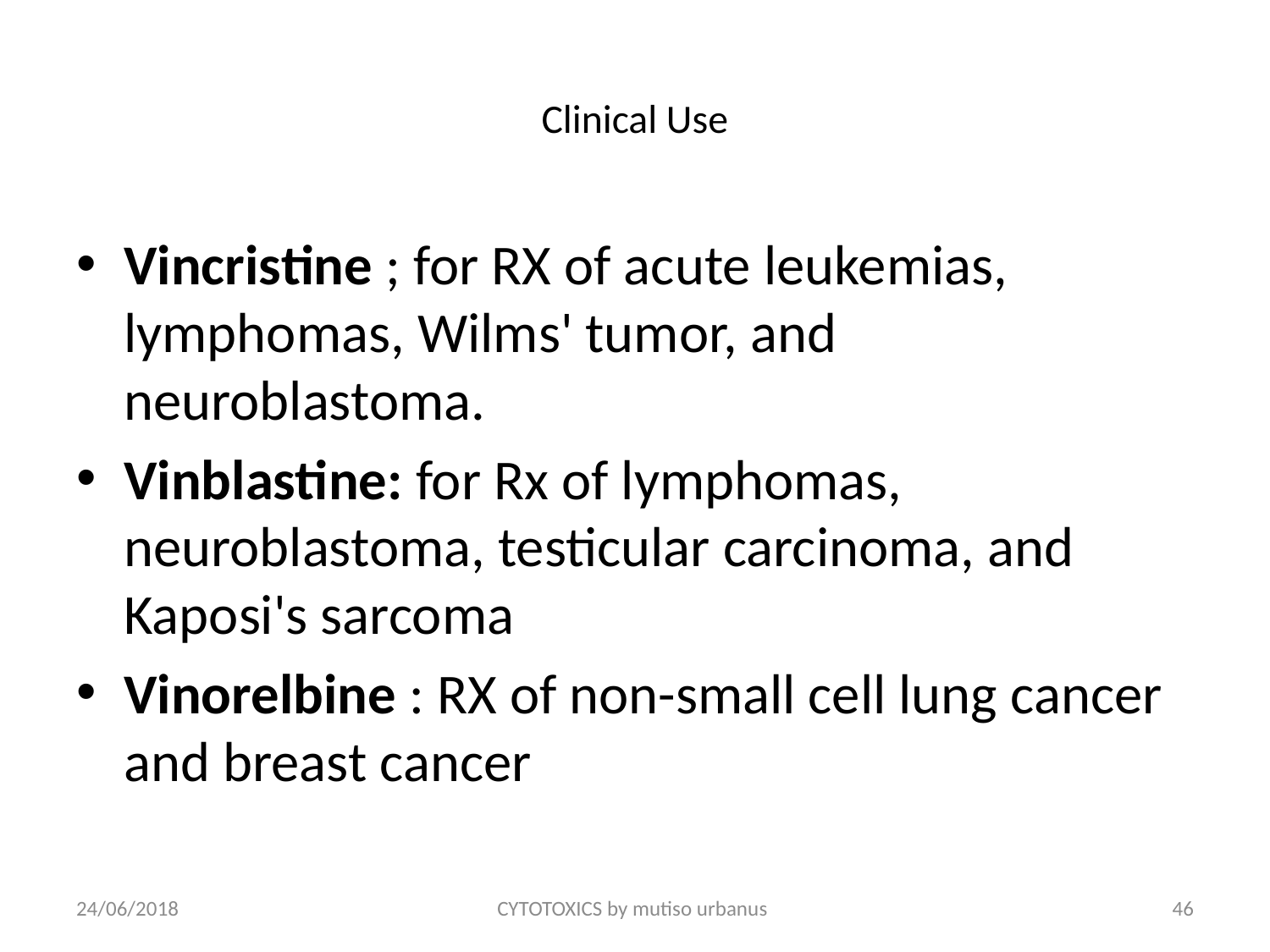

# Clinical Use
Vincristine ; for RX of acute leukemias, lymphomas, Wilms' tumor, and neuroblastoma.
Vinblastine: for Rx of lymphomas, neuroblastoma, testicular carcinoma, and Kaposi's sarcoma
Vinorelbine : RX of non-small cell lung cancer and breast cancer

24/06/2018
CYTOTOXICS by mutiso urbanus
46